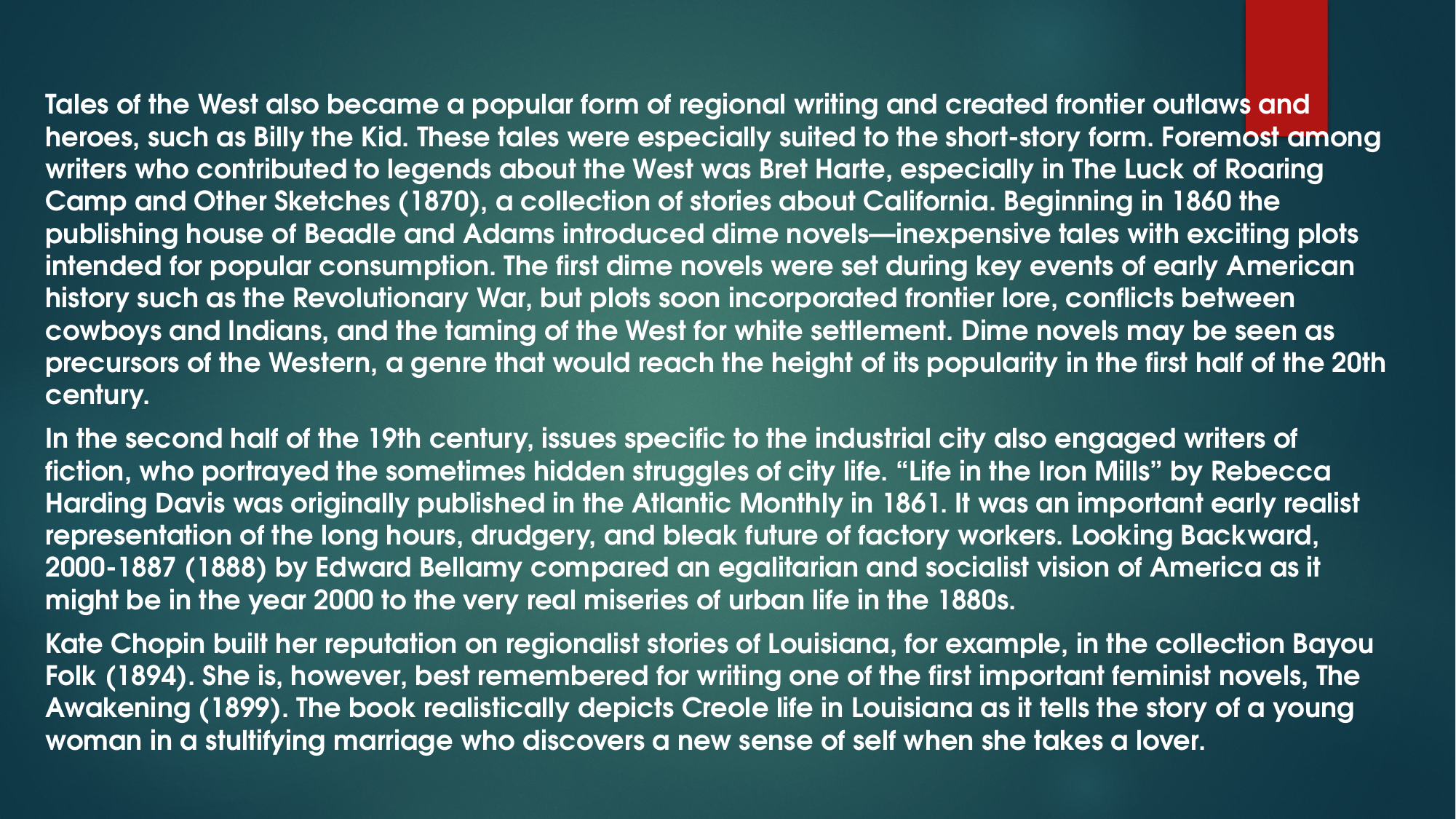

Tales of the West also became a popular form of regional writing and created frontier outlaws and heroes, such as Billy the Kid. These tales were especially suited to the short-story form. Foremost among writers who contributed to legends about the West was Bret Harte, especially in The Luck of Roaring Camp and Other Sketches (1870), a collection of stories about California. Beginning in 1860 the publishing house of Beadle and Adams introduced dime novels—inexpensive tales with exciting plots intended for popular consumption. The first dime novels were set during key events of early American history such as the Revolutionary War, but plots soon incorporated frontier lore, conflicts between cowboys and Indians, and the taming of the West for white settlement. Dime novels may be seen as precursors of the Western, a genre that would reach the height of its popularity in the first half of the 20th century.
In the second half of the 19th century, issues specific to the industrial city also engaged writers of fiction, who portrayed the sometimes hidden struggles of city life. “Life in the Iron Mills” by Rebecca Harding Davis was originally published in the Atlantic Monthly in 1861. It was an important early realist representation of the long hours, drudgery, and bleak future of factory workers. Looking Backward, 2000-1887 (1888) by Edward Bellamy compared an egalitarian and socialist vision of America as it might be in the year 2000 to the very real miseries of urban life in the 1880s.
Kate Chopin built her reputation on regionalist stories of Louisiana, for example, in the collection Bayou Folk (1894). She is, however, best remembered for writing one of the first important feminist novels, The Awakening (1899). The book realistically depicts Creole life in Louisiana as it tells the story of a young woman in a stultifying marriage who discovers a new sense of self when she takes a lover.